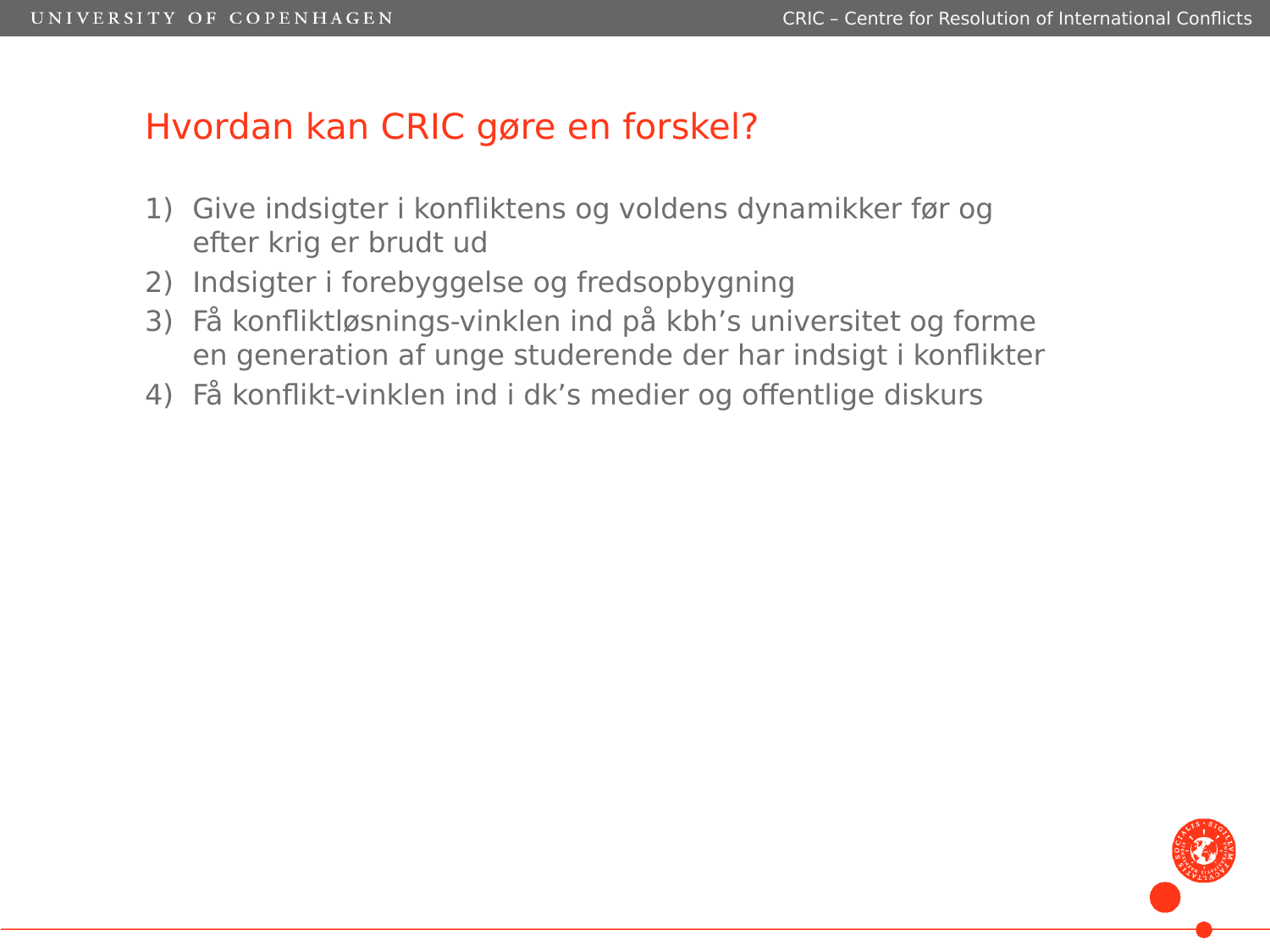

CRIC – Centre for Resolution of International Conflicts
# Hvordan kan CRIC gøre en forskel?
Give indsigter i konfliktens og voldens dynamikker før og efter krig er brudt ud
Indsigter i forebyggelse og fredsopbygning
Få konfliktløsnings-vinklen ind på kbh’s universitet og forme en generation af unge studerende der har indsigt i konflikter
Få konflikt-vinklen ind i dk’s medier og offentlige diskurs